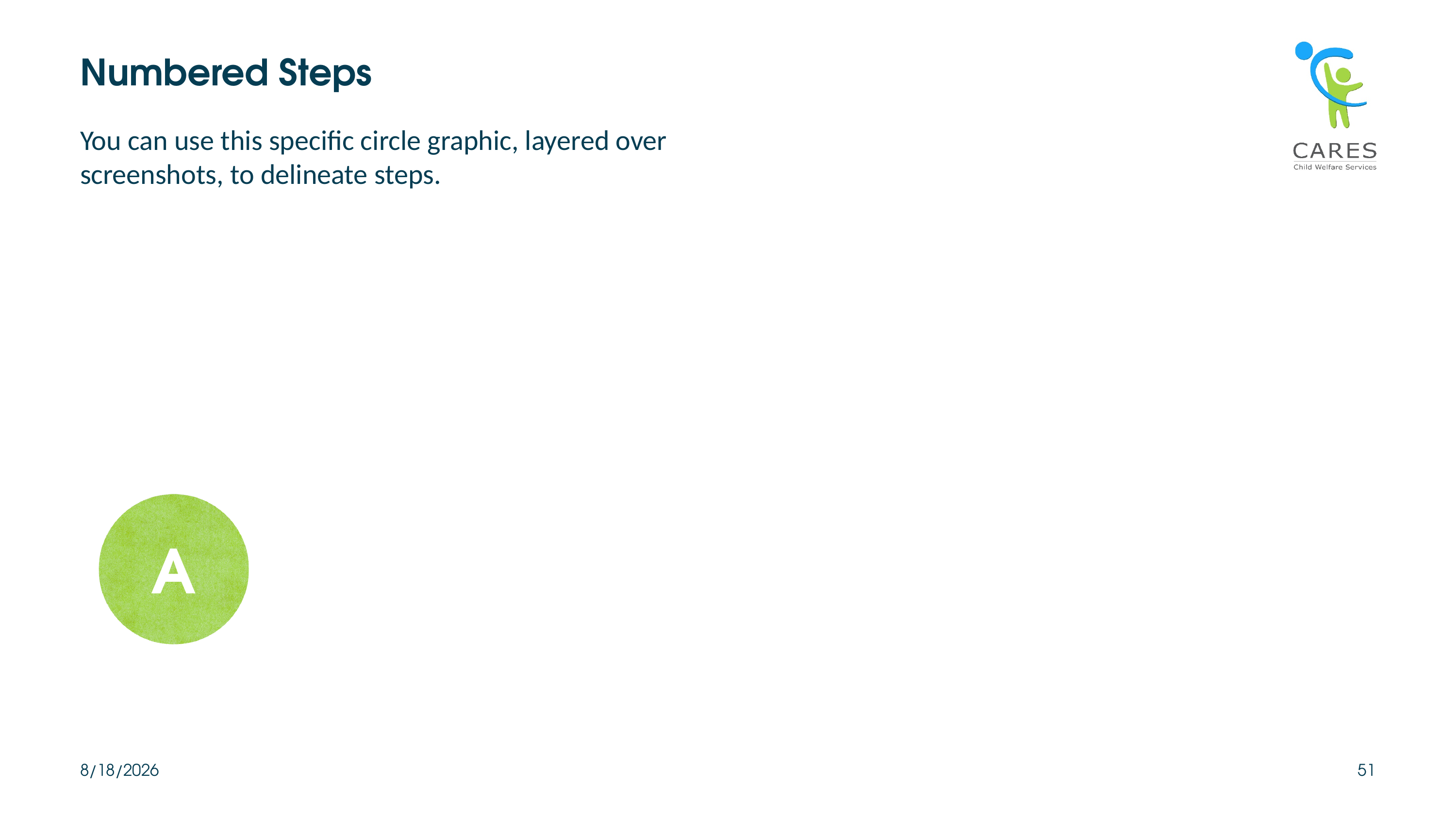

# Numbered Steps
You can use this specific circle graphic, layered over screenshots, to delineate steps.

1

A
51

8/18/2026